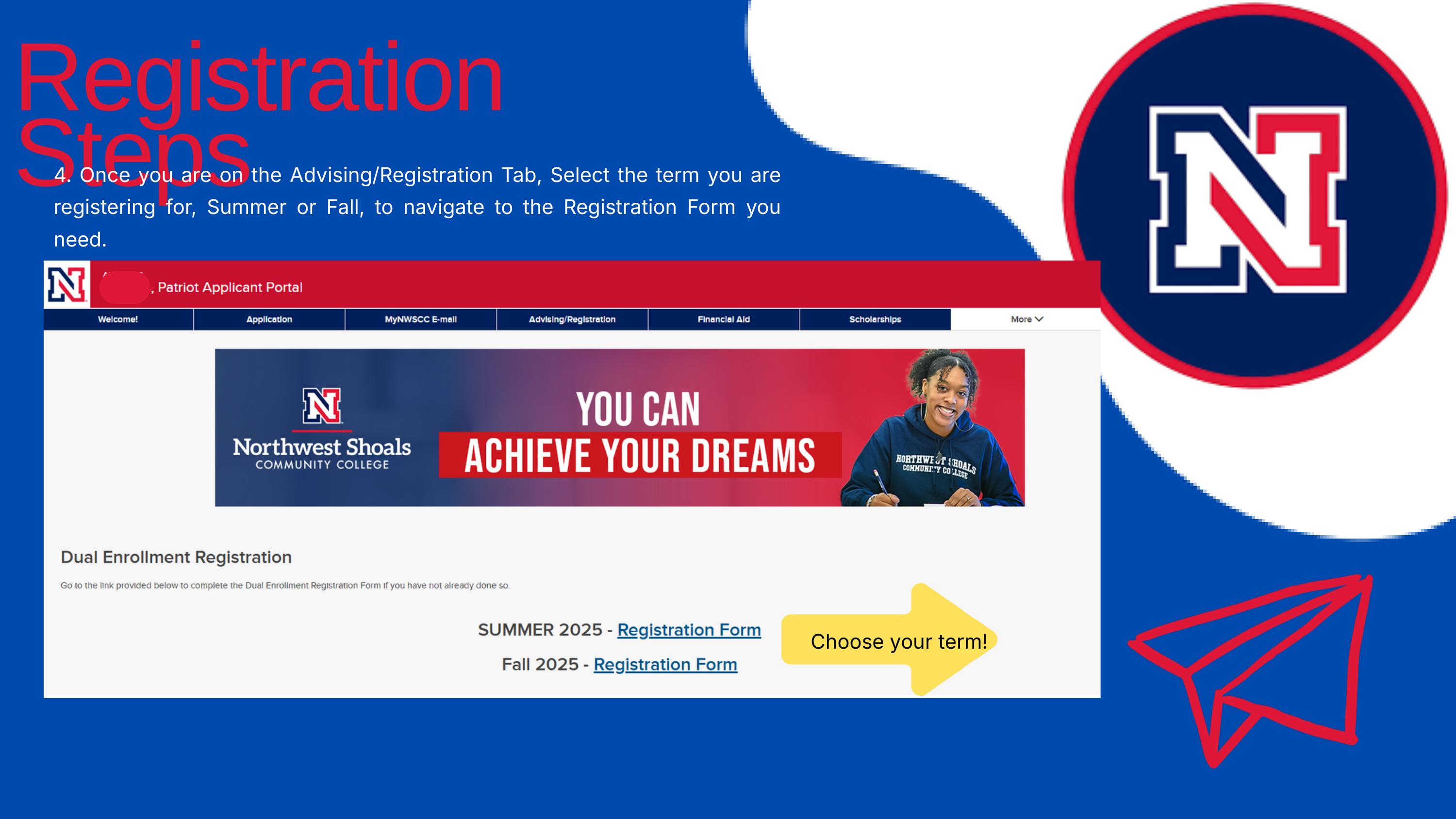

Registration Steps
4. Once you are on the Advising/Registration Tab, Select the term you are registering for, Summer or Fall, to navigate to the Registration Form you need.

Choose your term!